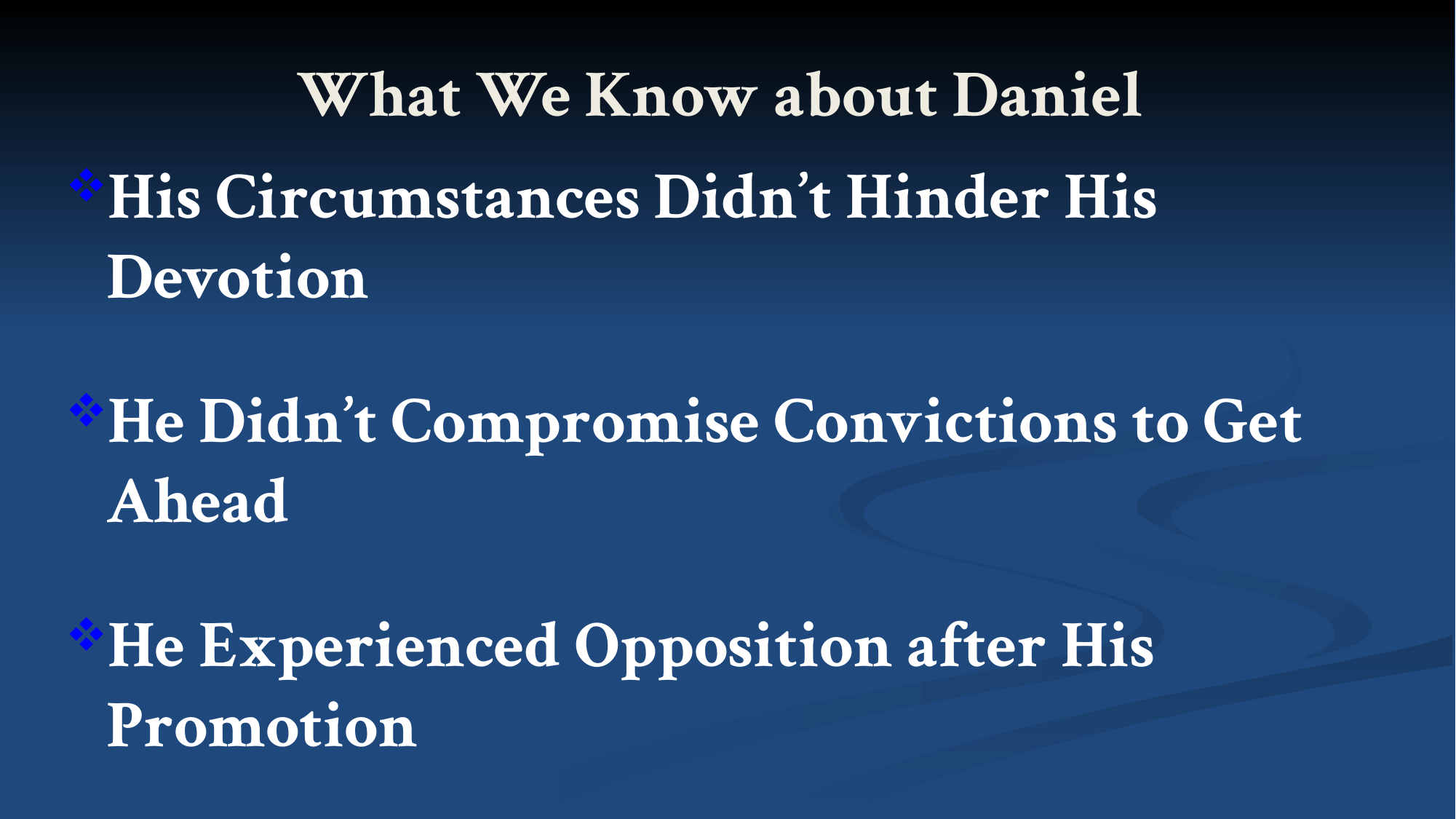

# What We Know about Daniel
His Circumstances Didn’t Hinder His Devotion

He Didn’t Compromise Convictions to Get Ahead

He Experienced Opposition after His Promotion